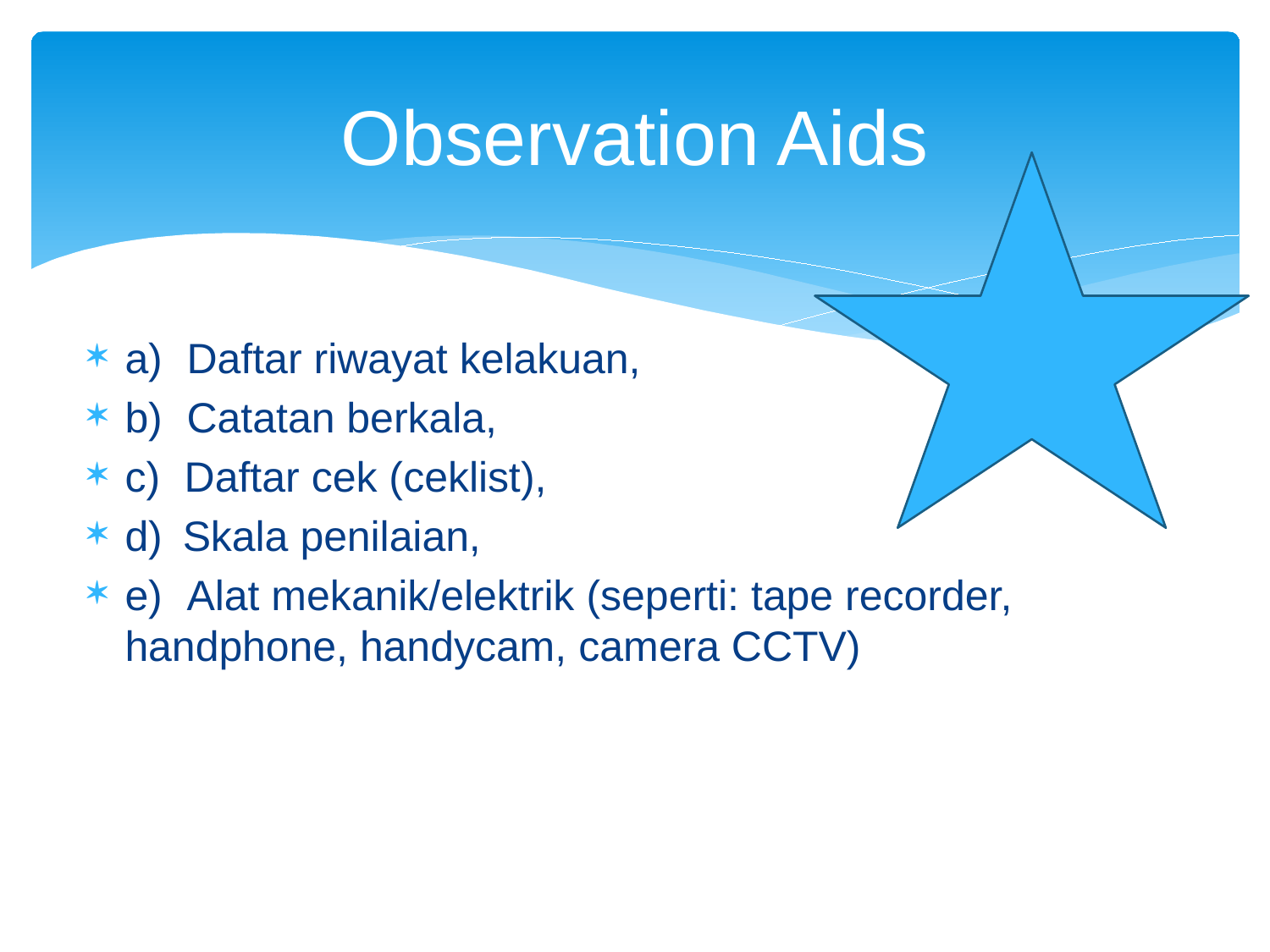

# Observation Aids

a)      Daftar riwayat kelakuan,
b)      Catatan berkala,
c)      Daftar cek (ceklist),
d)     Skala penilaian,
e)      Alat mekanik/elektrik (seperti: tape recorder, handphone, handycam, camera CCTV)